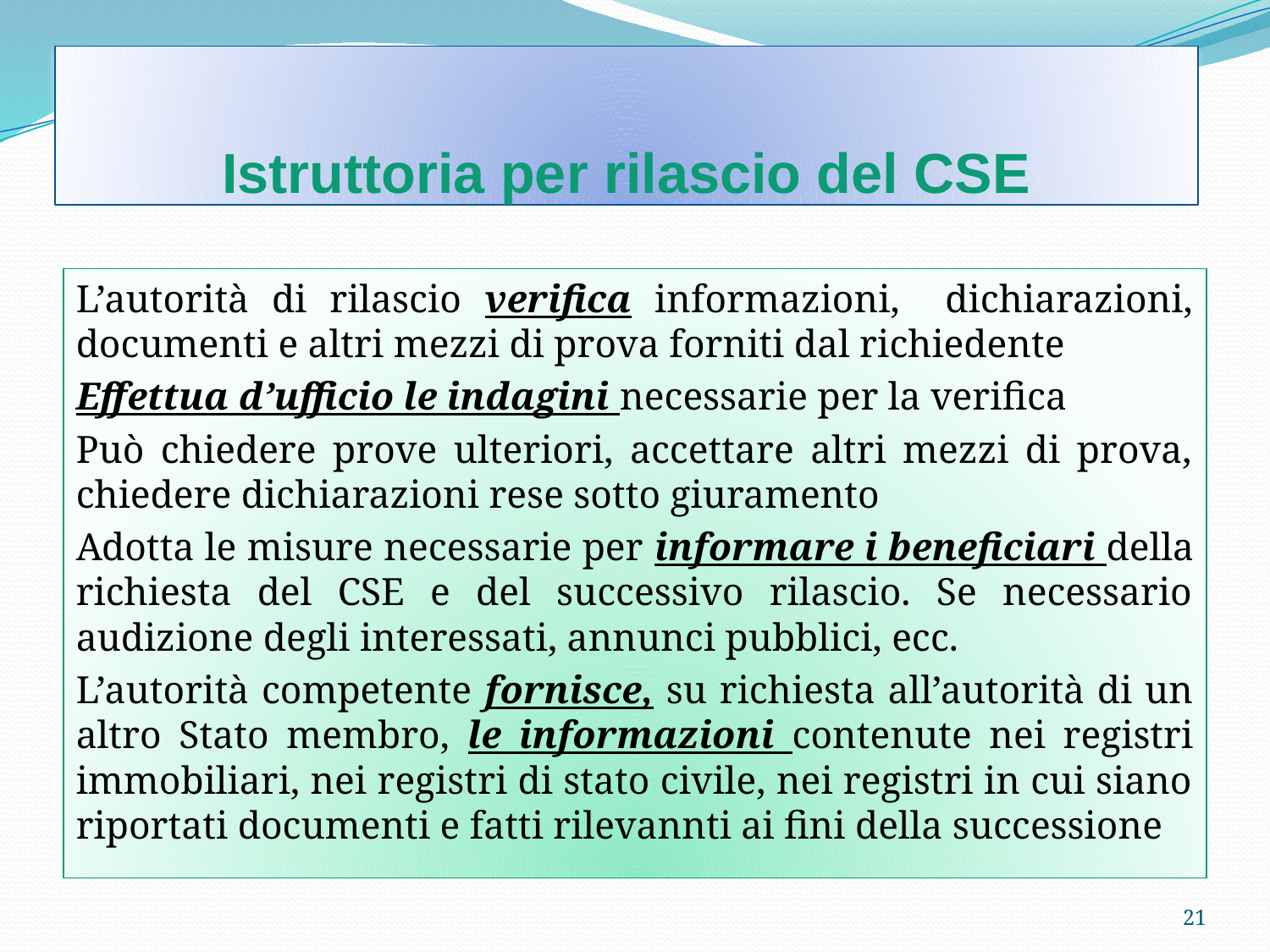

# Istruttoria per rilascio del CSE
L’autorità di rilascio verifica informazioni,  dichiarazioni, documenti e altri mezzi di prova forniti dal richiedente
Effettua d’ufficio le indagini necessarie per la verifica
Può chiedere prove ulteriori, accettare altri mezzi di prova, chiedere dichiarazioni rese sotto giuramento
Adotta le misure necessarie per informare i beneficiari della richiesta del CSE e del successivo rilascio. Se necessario audizione degli interessati, annunci pubblici, ecc.
L’autorità competente fornisce, su richiesta all’autorità di un altro Stato membro, le informazioni contenute nei registri immobiliari, nei registri di stato civile, nei registri in cui siano riportati documenti e fatti rilevannti ai fini della successione

21